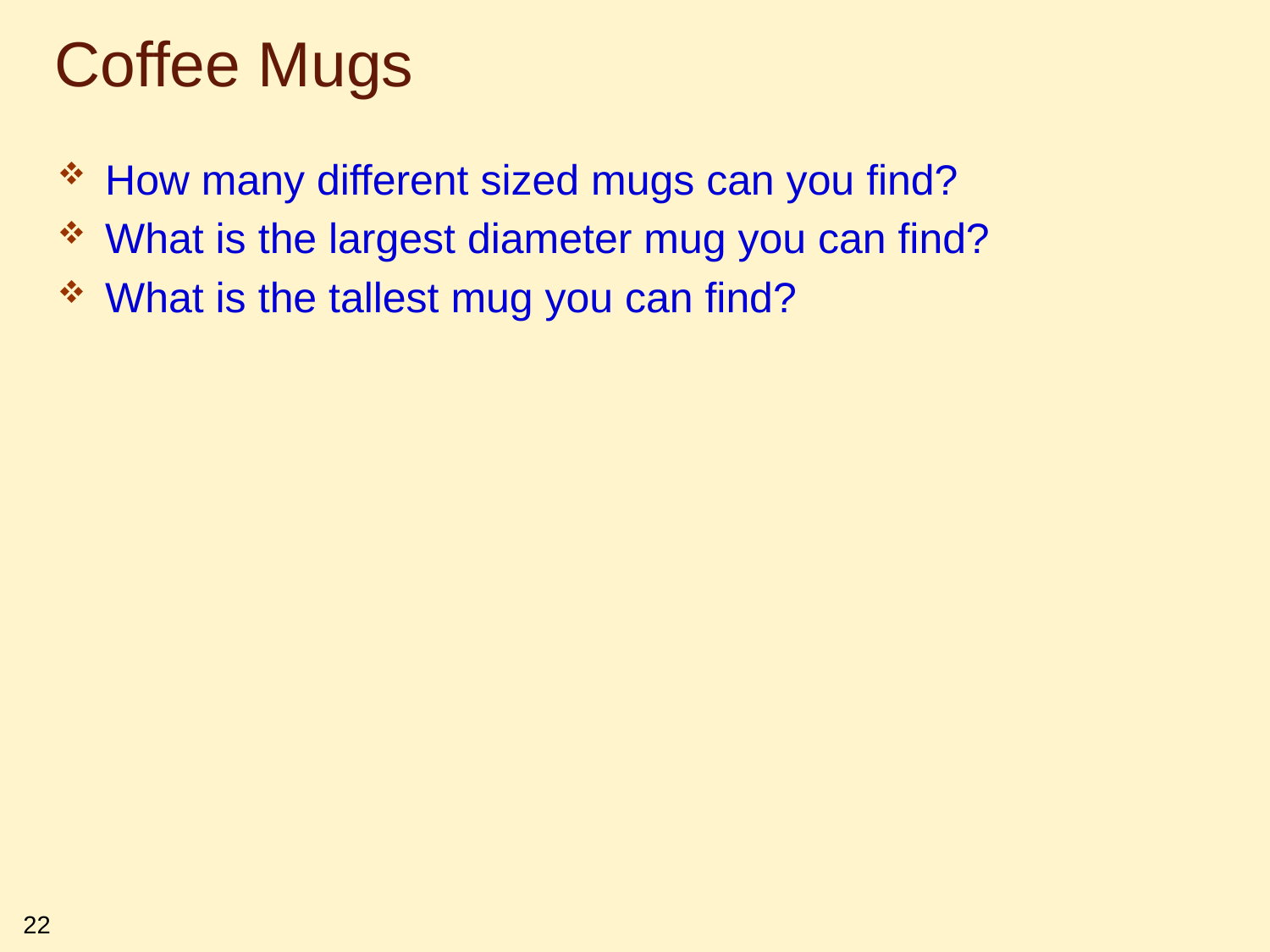

# Coffee Mugs
How many different sized mugs can you find?
What is the largest diameter mug you can find?
What is the tallest mug you can find?